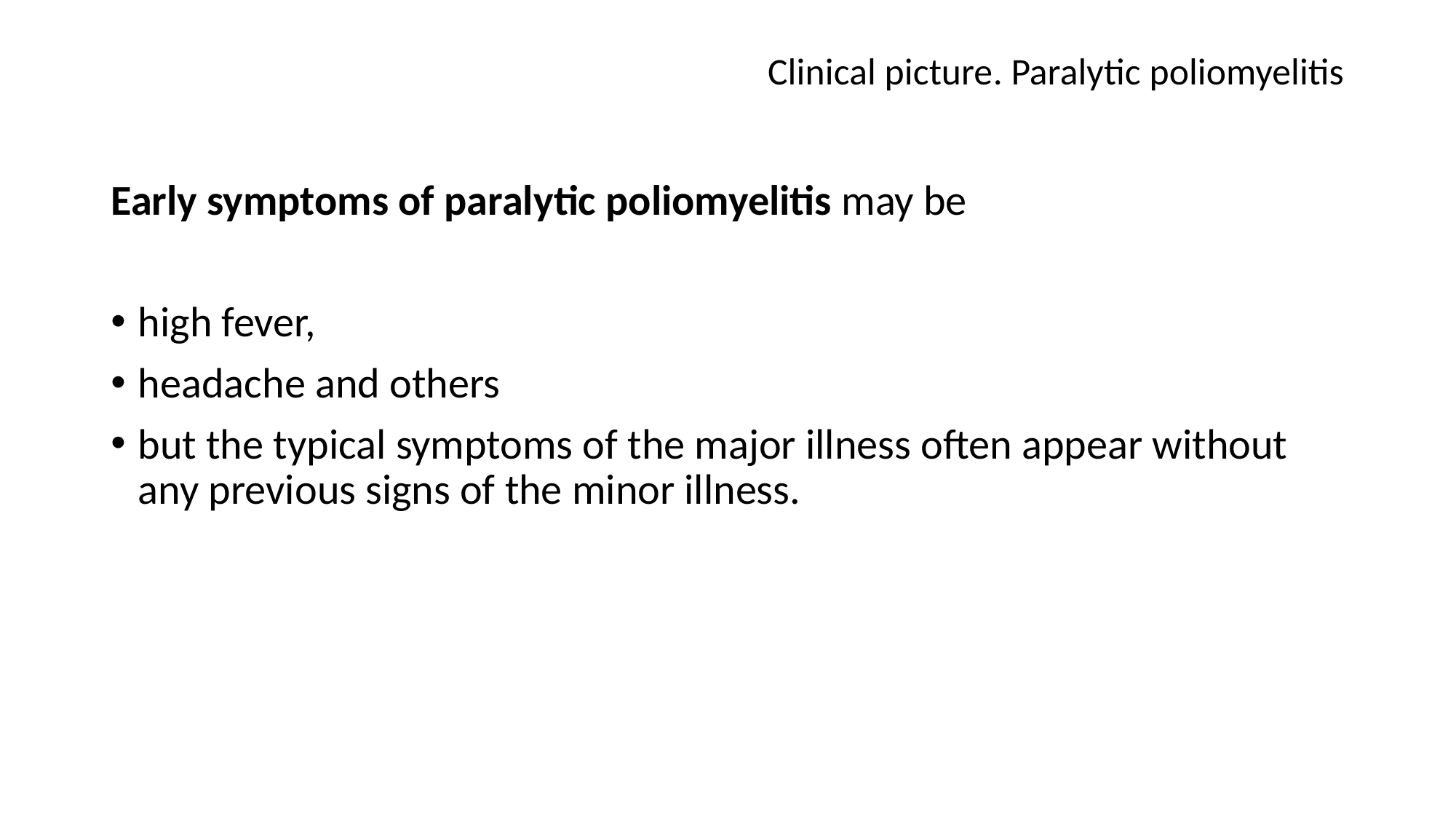

Clinical picture. Paralytic poliomyelitis
Early symptoms of paralytic poliomyelitis may be

high fever,
headache and others
but the typical symptoms of the major illness often appear without any previous signs of the minor illness.